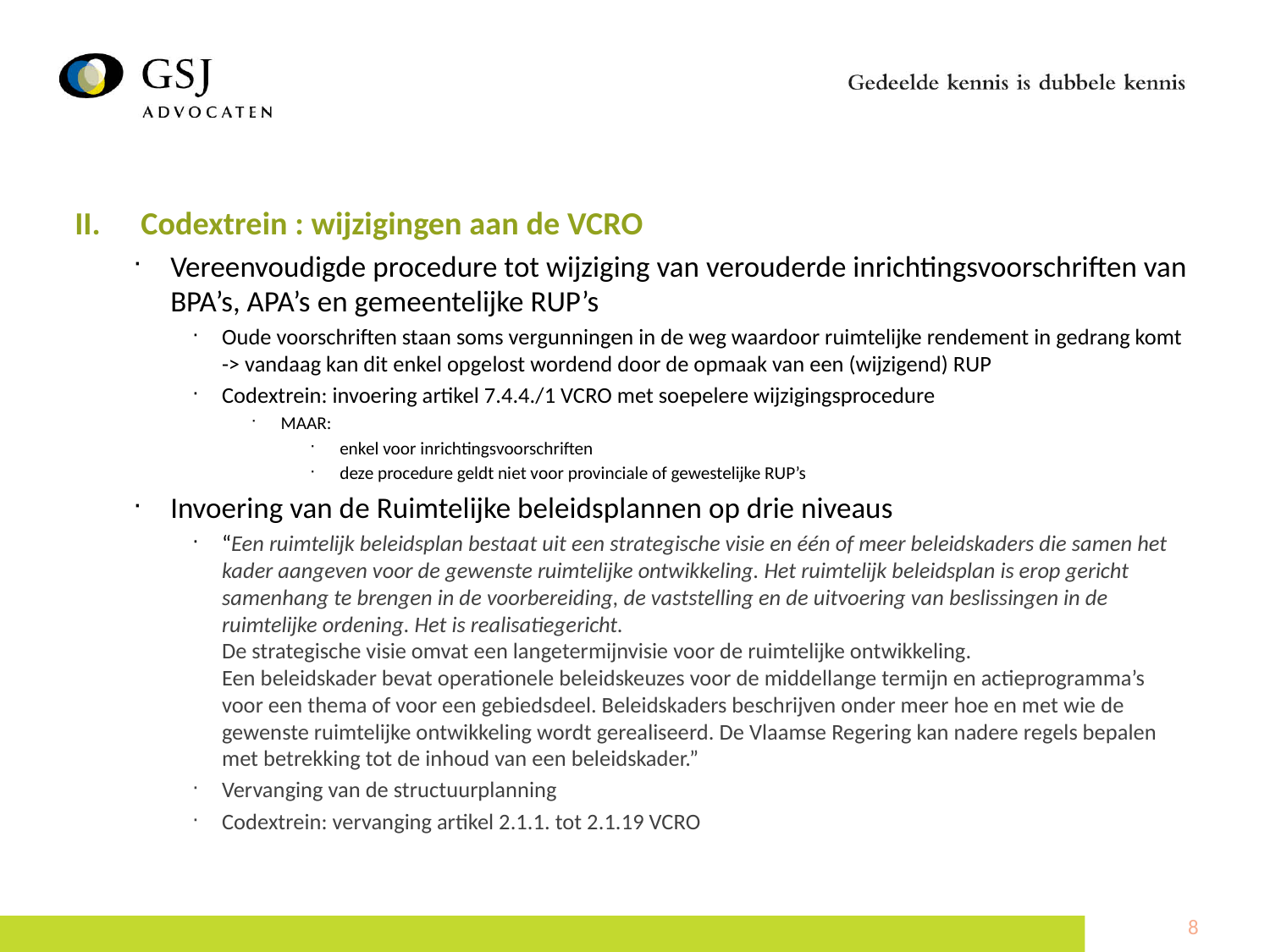

Codextrein : wijzigingen aan de VCRO
Vereenvoudigde procedure tot wijziging van verouderde inrichtingsvoorschriften van BPA’s, APA’s en gemeentelijke RUP’s
Oude voorschriften staan soms vergunningen in de weg waardoor ruimtelijke rendement in gedrang komt -> vandaag kan dit enkel opgelost wordend door de opmaak van een (wijzigend) RUP
Codextrein: invoering artikel 7.4.4./1 VCRO met soepelere wijzigingsprocedure
MAAR:
enkel voor inrichtingsvoorschriften
deze procedure geldt niet voor provinciale of gewestelijke RUP’s
Invoering van de Ruimtelijke beleidsplannen op drie niveaus
“Een ruimtelijk beleidsplan bestaat uit een strategische visie en één of meer beleidskaders die samen het kader aangeven voor de gewenste ruimtelijke ontwikkeling. Het ruimtelijk beleidsplan is erop gericht samenhang te brengen in de voorbereiding, de vaststelling en de uitvoering van beslissingen in de ruimtelijke ordening. Het is realisatiegericht.
De strategische visie omvat een langetermijnvisie voor de ruimtelijke ontwikkeling.
Een beleidskader bevat operationele beleidskeuzes voor de middellange termijn en actieprogramma’s voor een thema of voor een gebiedsdeel. Beleidskaders beschrijven onder meer hoe en met wie de gewenste ruimtelijke ontwikkeling wordt gerealiseerd. De Vlaamse Regering kan nadere regels bepalen met betrekking tot de inhoud van een beleidskader.”
Vervanging van de structuurplanning
Codextrein: vervanging artikel 2.1.1. tot 2.1.19 VCRO
8